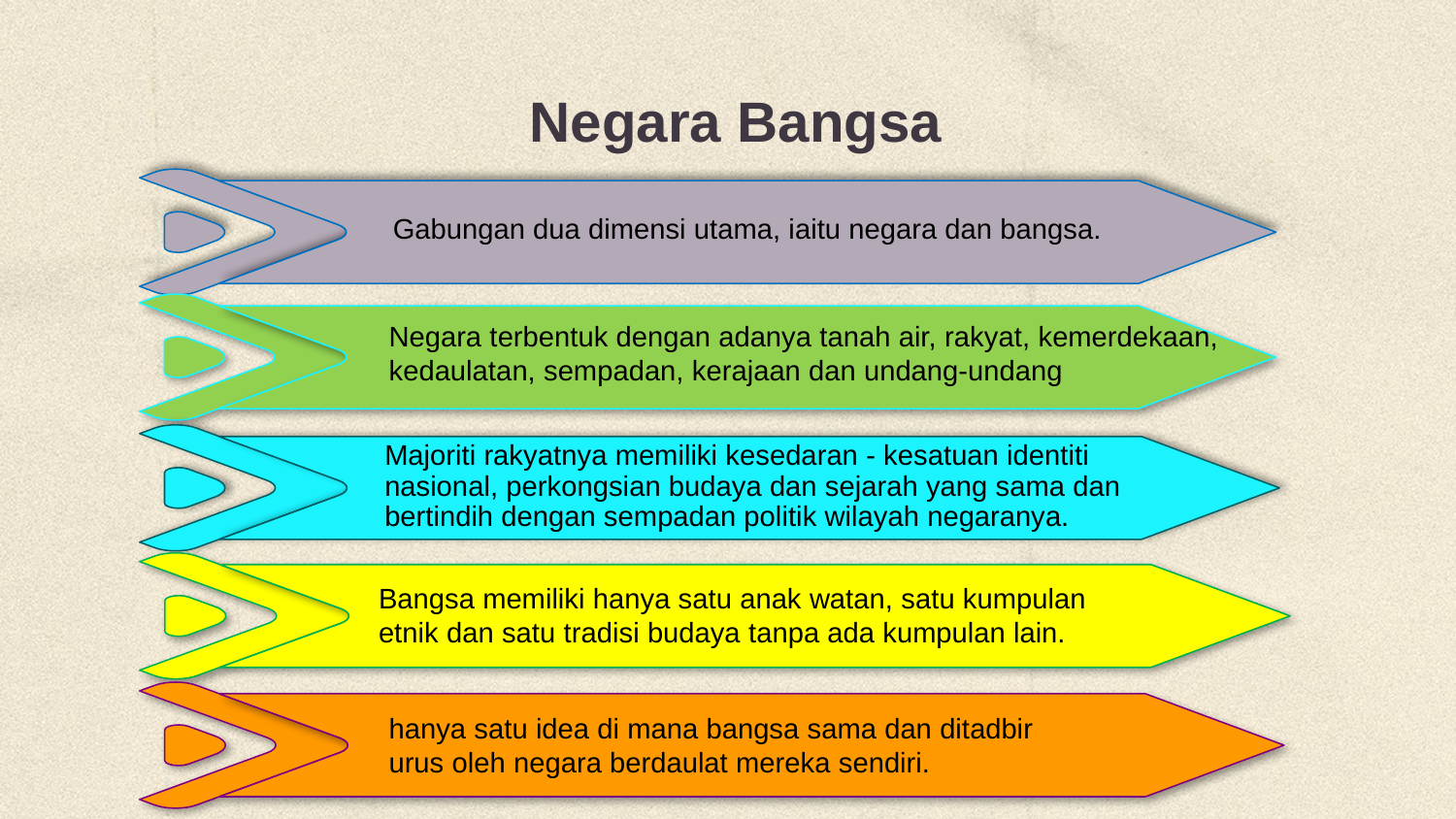

# Negara Bangsa

Gabungan dua dimensi utama, iaitu negara dan bangsa.

Negara terbentuk dengan adanya tanah air, rakyat, kemerdekaan, kedaulatan, sempadan, kerajaan dan undang-undang

Majoriti rakyatnya memiliki kesedaran - kesatuan identiti nasional, perkongsian budaya dan sejarah yang sama dan bertindih dengan sempadan politik wilayah negaranya.

Bangsa memiliki hanya satu anak watan, satu kumpulan etnik dan satu tradisi budaya tanpa ada kumpulan lain.

hanya satu idea di mana bangsa sama dan ditadbir urus oleh negara berdaulat mereka sendiri.